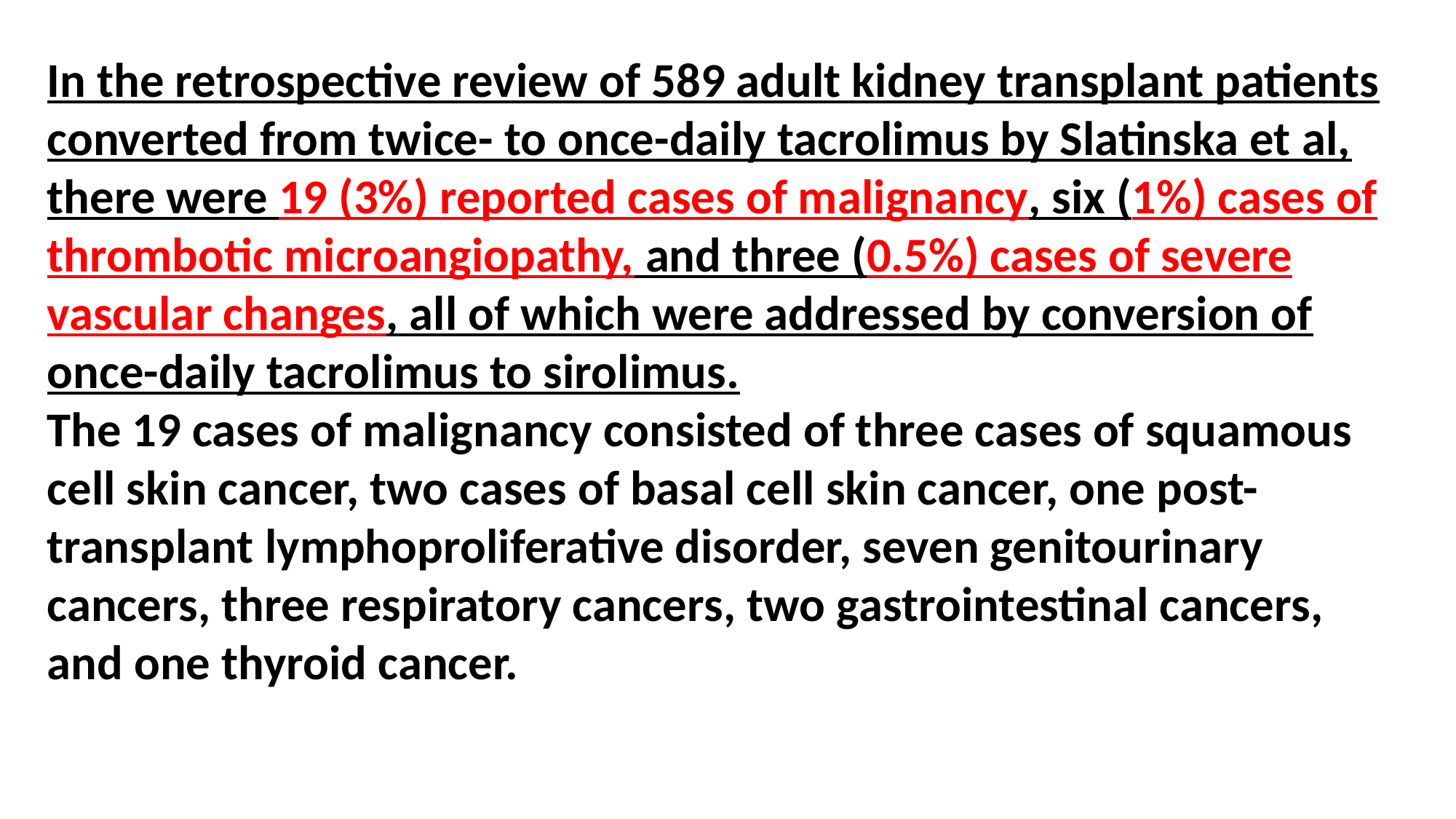

In the retrospective review of 589 adult kidney transplant patients converted from twice- to once-daily tacrolimus by Slatinska et al, there were 19 (3%) reported cases of malignancy, six (1%) cases of thrombotic microangiopathy, and three (0.5%) cases of severe vascular changes, all of which were addressed by conversion of once-daily tacrolimus to sirolimus.
The 19 cases of malignancy consisted of three cases of squamous cell skin cancer, two cases of basal cell skin cancer, one post-transplant lymphoproliferative disorder, seven genitourinary cancers, three respiratory cancers, two gastrointestinal cancers, and one thyroid cancer.
#